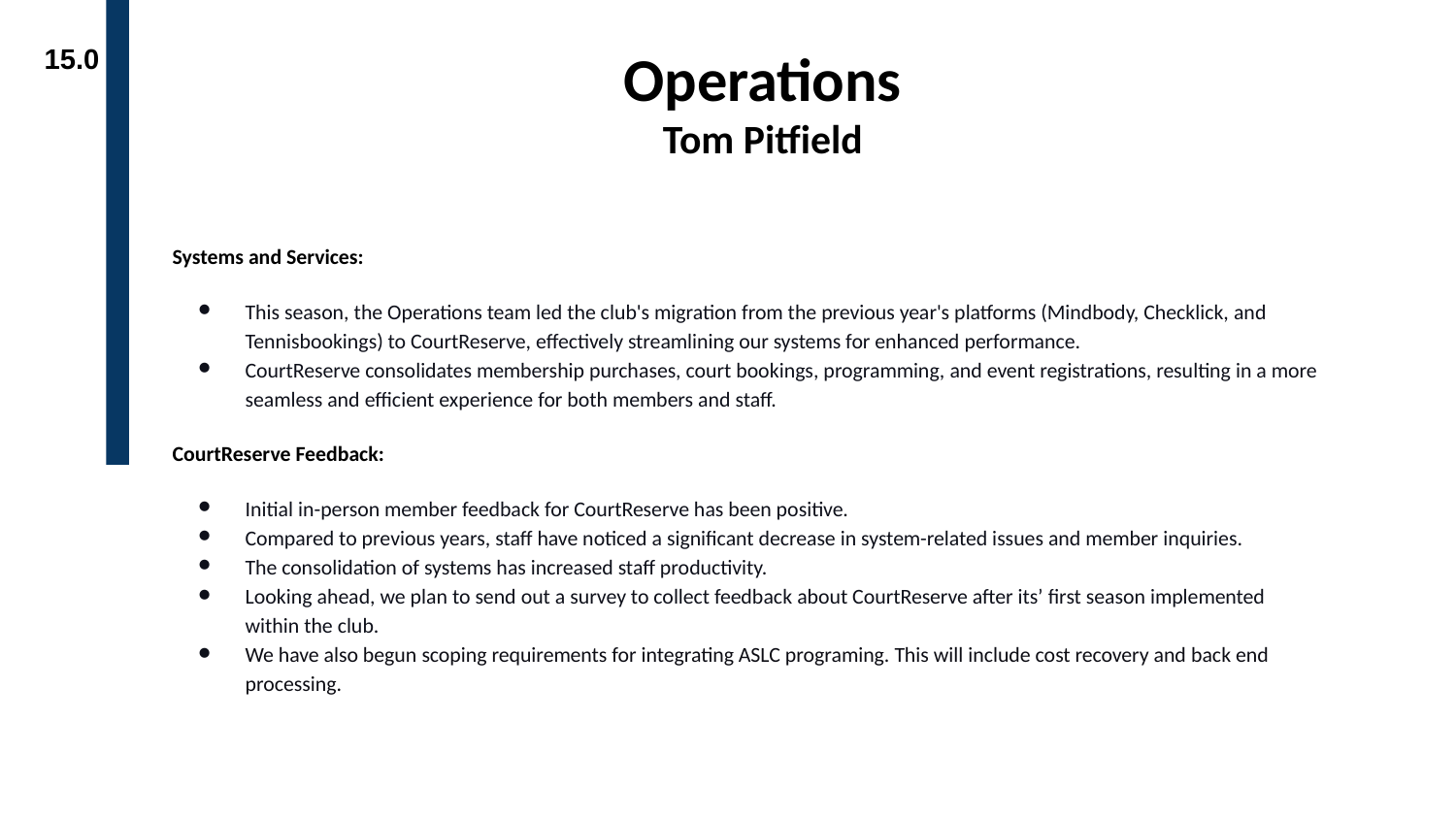

15.0
# Operations
Tom Pitfield

Systems and Services:

This season, the Operations team led the club's migration from the previous year's platforms (Mindbody, Checklick, and Tennisbookings) to CourtReserve, effectively streamlining our systems for enhanced performance.
CourtReserve consolidates membership purchases, court bookings, programming, and event registrations, resulting in a more seamless and efficient experience for both members and staff.

CourtReserve Feedback:

Initial in-person member feedback for CourtReserve has been positive.
Compared to previous years, staff have noticed a significant decrease in system-related issues and member inquiries.
The consolidation of systems has increased staff productivity.
Looking ahead, we plan to send out a survey to collect feedback about CourtReserve after its’ first season implemented within the club.
We have also begun scoping requirements for integrating ASLC programing. This will include cost recovery and back end processing.